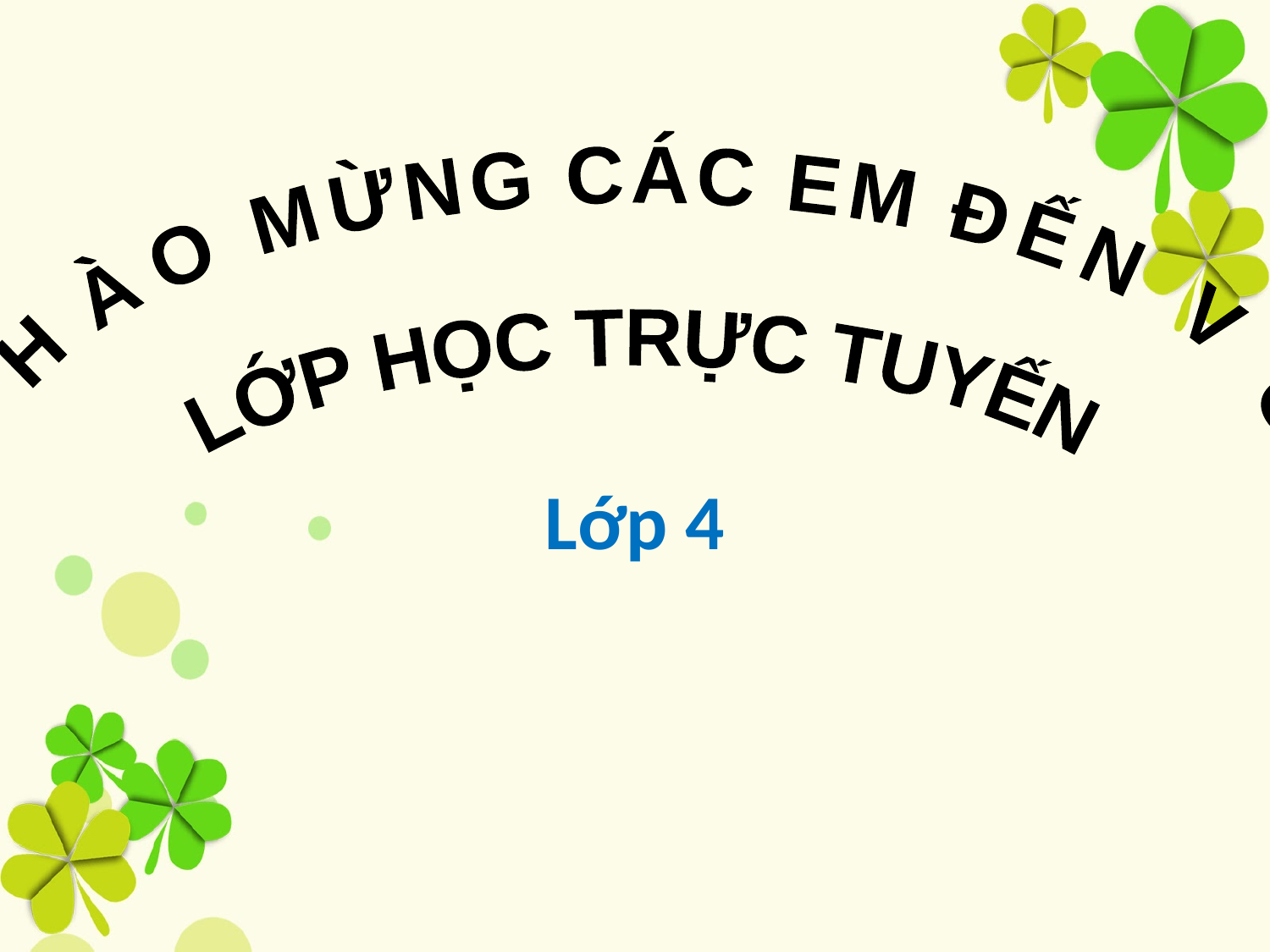

CHÀO MỪNG CÁC EM ĐẾN VỚI

LỚP HỌC TRỰC TUYẾN
Lớp 4